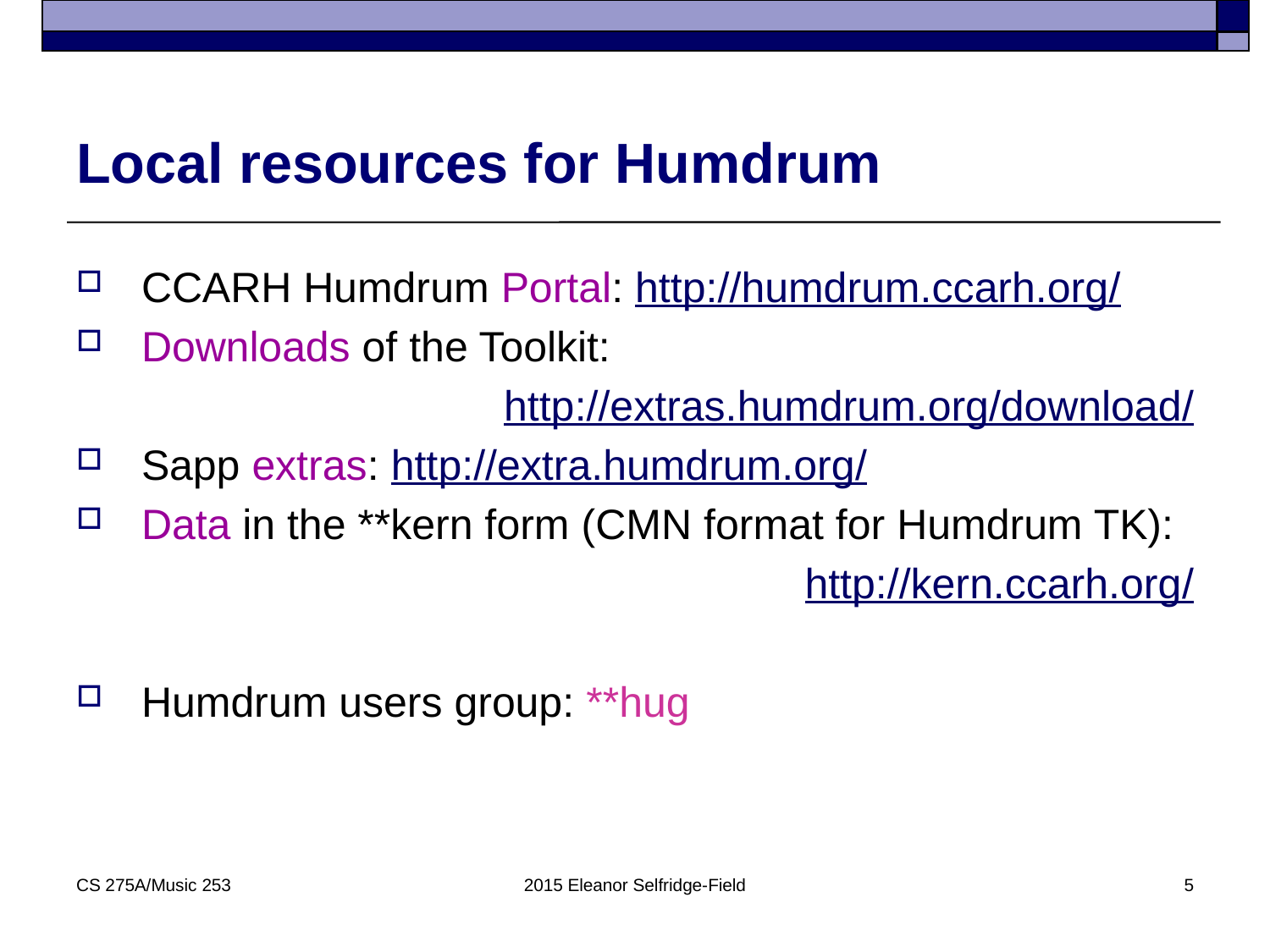

# Local resources for Humdrum
CCARH Humdrum Portal: http://humdrum.ccarh.org/
Downloads of the Toolkit:
http://extras.humdrum.org/download/
Sapp extras: http://extra.humdrum.org/
Data in the **kern form (CMN format for Humdrum TK):
http://kern.ccarh.org/

Humdrum users group: **hug

CS 275A/Music 253
2015 Eleanor Selfridge-Field
5